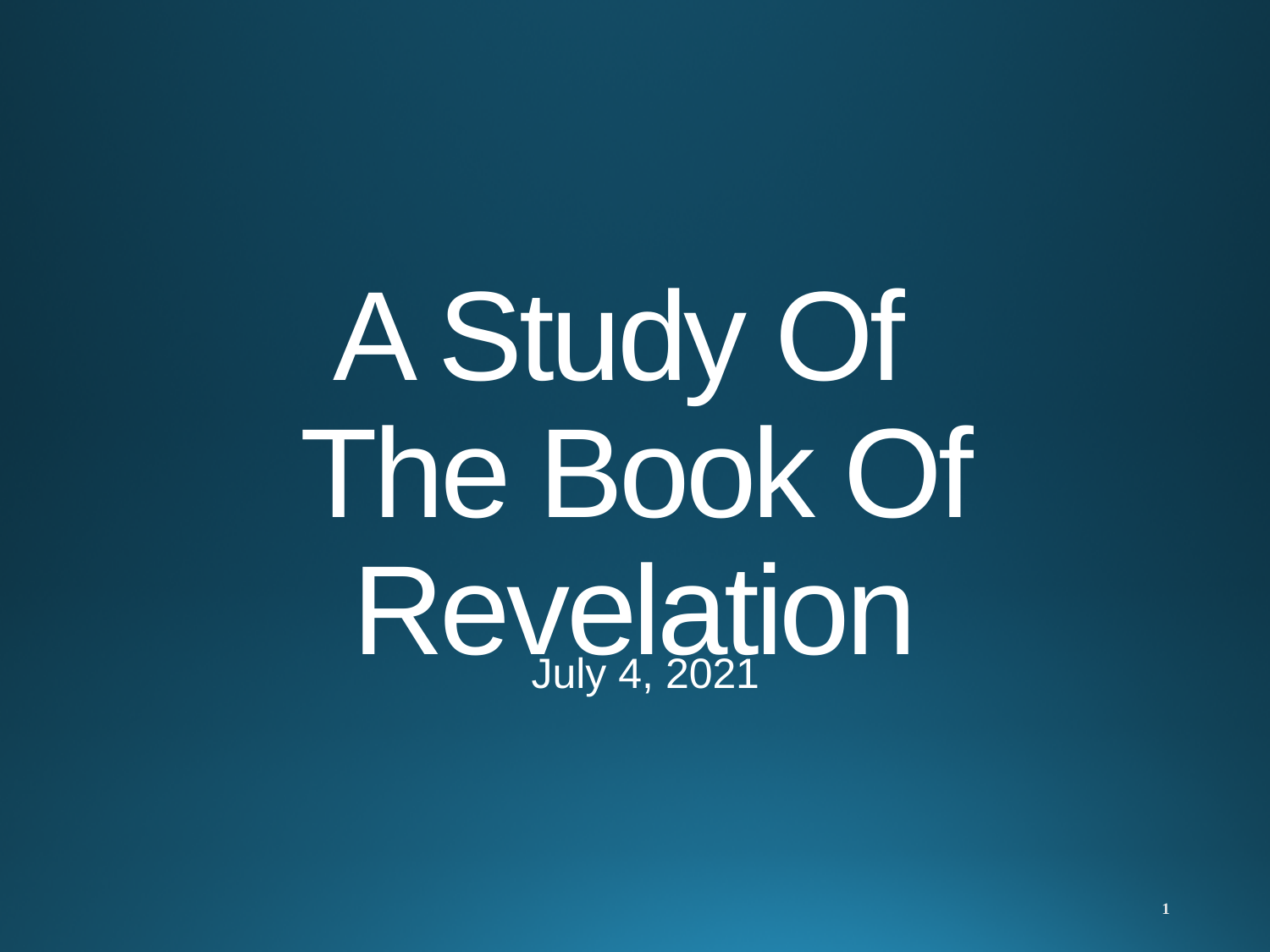

# A Study Of The Book Of Revelation
July 4, 2021
1